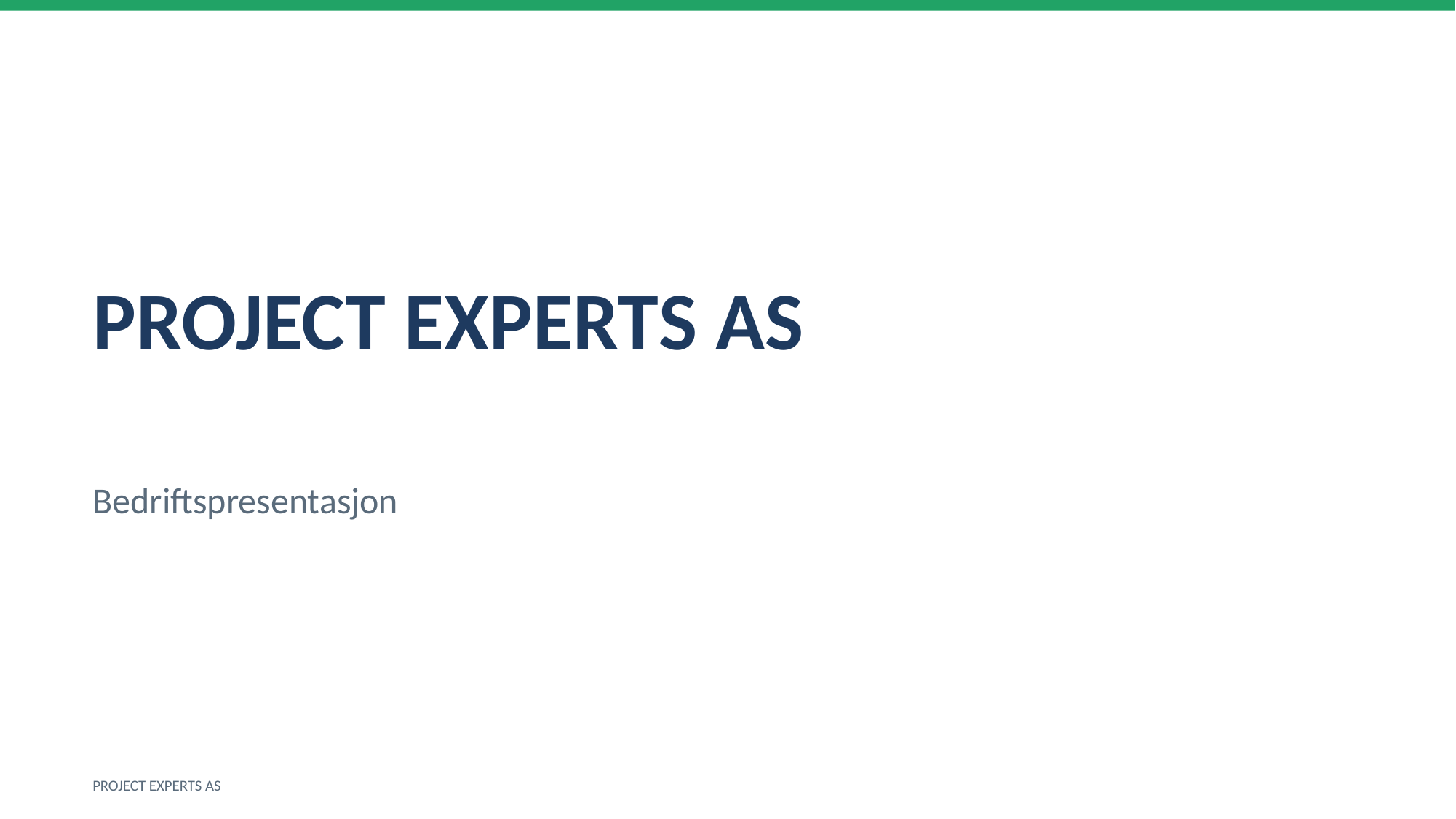

PROJECT EXPERTS AS
Bedriftspresentasjon
PROJECT EXPERTS AS